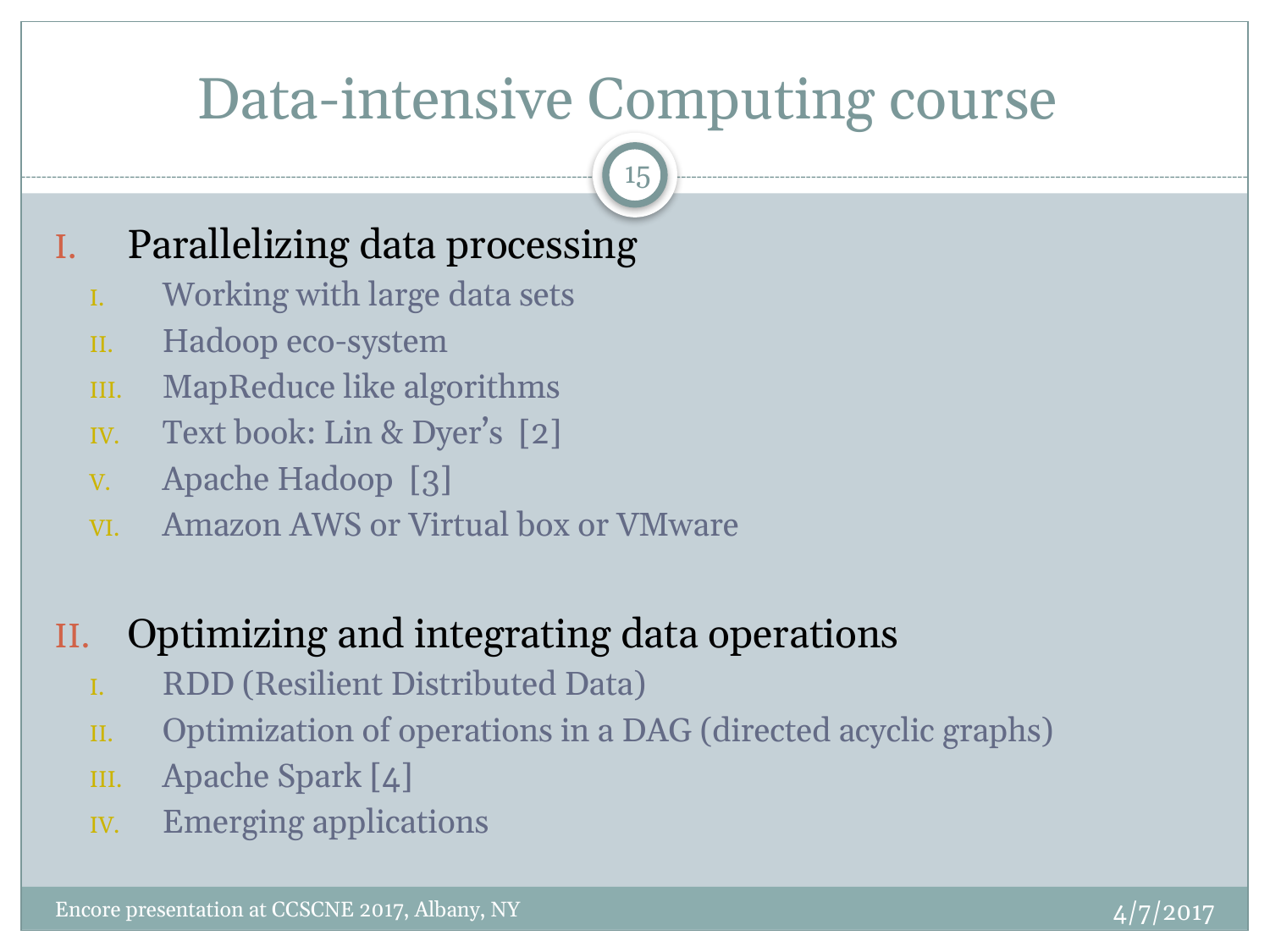

# Data-intensive Computing course
15
Parallelizing data processing
Working with large data sets
Hadoop eco-system
MapReduce like algorithms
Text book: Lin & Dyer’s  [2]
Apache Hadoop  [3]
Amazon AWS or Virtual box or VMware

Optimizing and integrating data operations
RDD (Resilient Distributed Data)
Optimization of operations in a DAG (directed acyclic graphs)
Apache Spark [4]
Emerging applications

4/7/2017
Encore presentation at CCSCNE 2017, Albany, NY